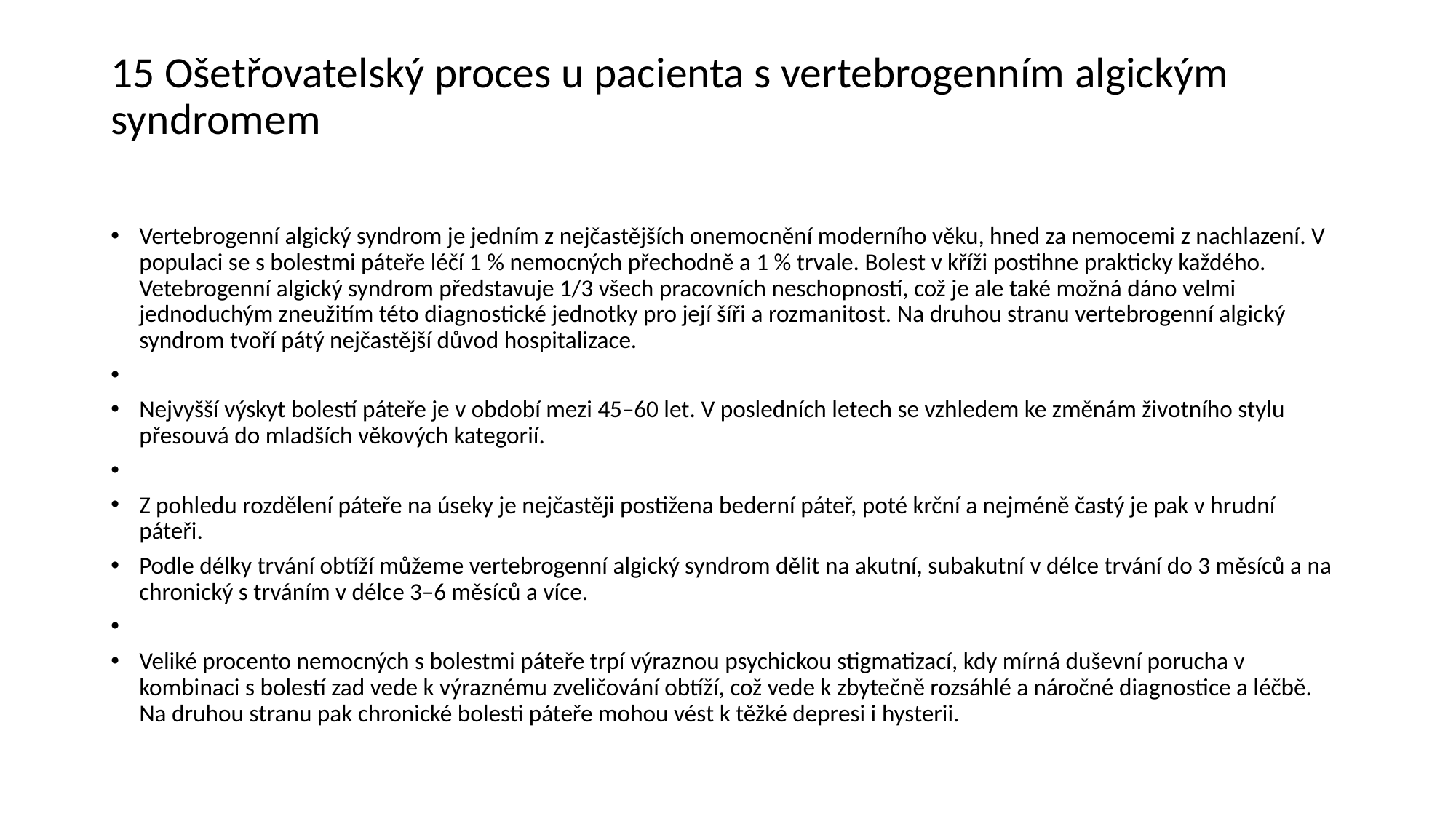

# 15 Ošetřovatelský proces u pacienta s vertebrogenním algickým syndromem
Vertebrogenní algický syndrom je jedním z nejčastějších onemocnění moderního věku, hned za nemocemi z nachlazení. V populaci se s bolestmi páteře léčí 1 % nemocných přechodně a 1 % trvale. Bolest v kříži postihne prakticky každého. Vetebrogenní algický syndrom představuje 1/3 všech pracovních neschopností, což je ale také možná dáno velmi jednoduchým zneužitím této diagnostické jednotky pro její šíři a rozmanitost. Na druhou stranu vertebrogenní algický syndrom tvoří pátý nejčastější důvod hospitalizace.

Nejvyšší výskyt bolestí páteře je v období mezi 45–60 let. V posledních letech se vzhledem ke změnám životního stylu přesouvá do mladších věkových kategorií.

Z pohledu rozdělení páteře na úseky je nejčastěji postižena bederní páteř, poté krční a nejméně častý je pak v hrudní páteři.
Podle délky trvání obtíží můžeme vertebrogenní algický syndrom dělit na akutní, subakutní v délce trvání do 3 měsíců a na chronický s trváním v délce 3–6 měsíců a více.

Veliké procento nemocných s bolestmi páteře trpí výraznou psychickou stigmatizací, kdy mírná duševní porucha v kombinaci s bolestí zad vede k výraznému zveličování obtíží, což vede k zbytečně rozsáhlé a náročné diagnostice a léčbě. Na druhou stranu pak chronické bolesti páteře mohou vést k těžké depresi i hysterii.